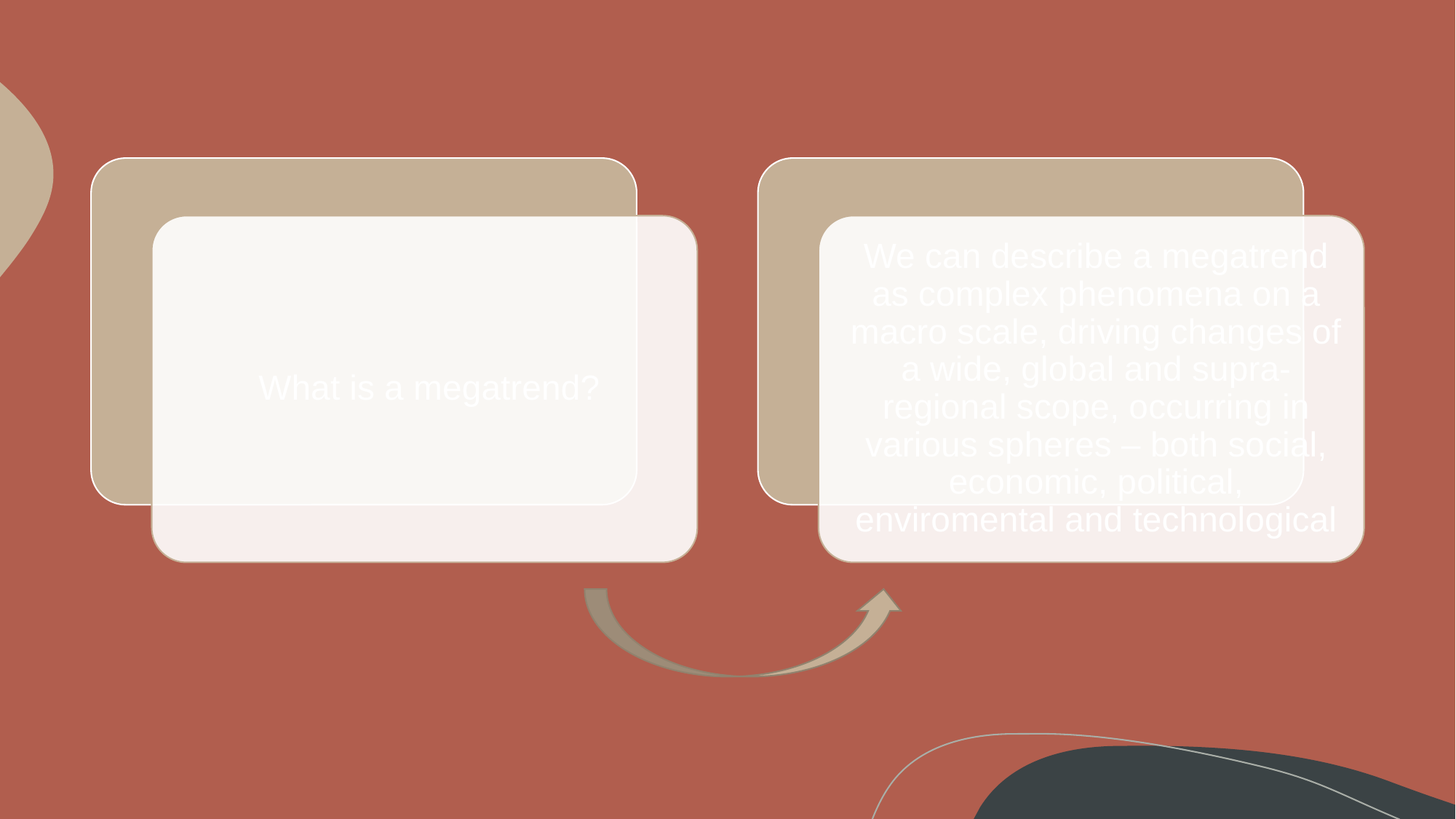

What is a megatrend?
We can describe a megatrend as complex phenomena on a macro scale, driving changes of a wide, global and supra-regional scope, occurring in various spheres – both social, economic, political, enviromental and technological